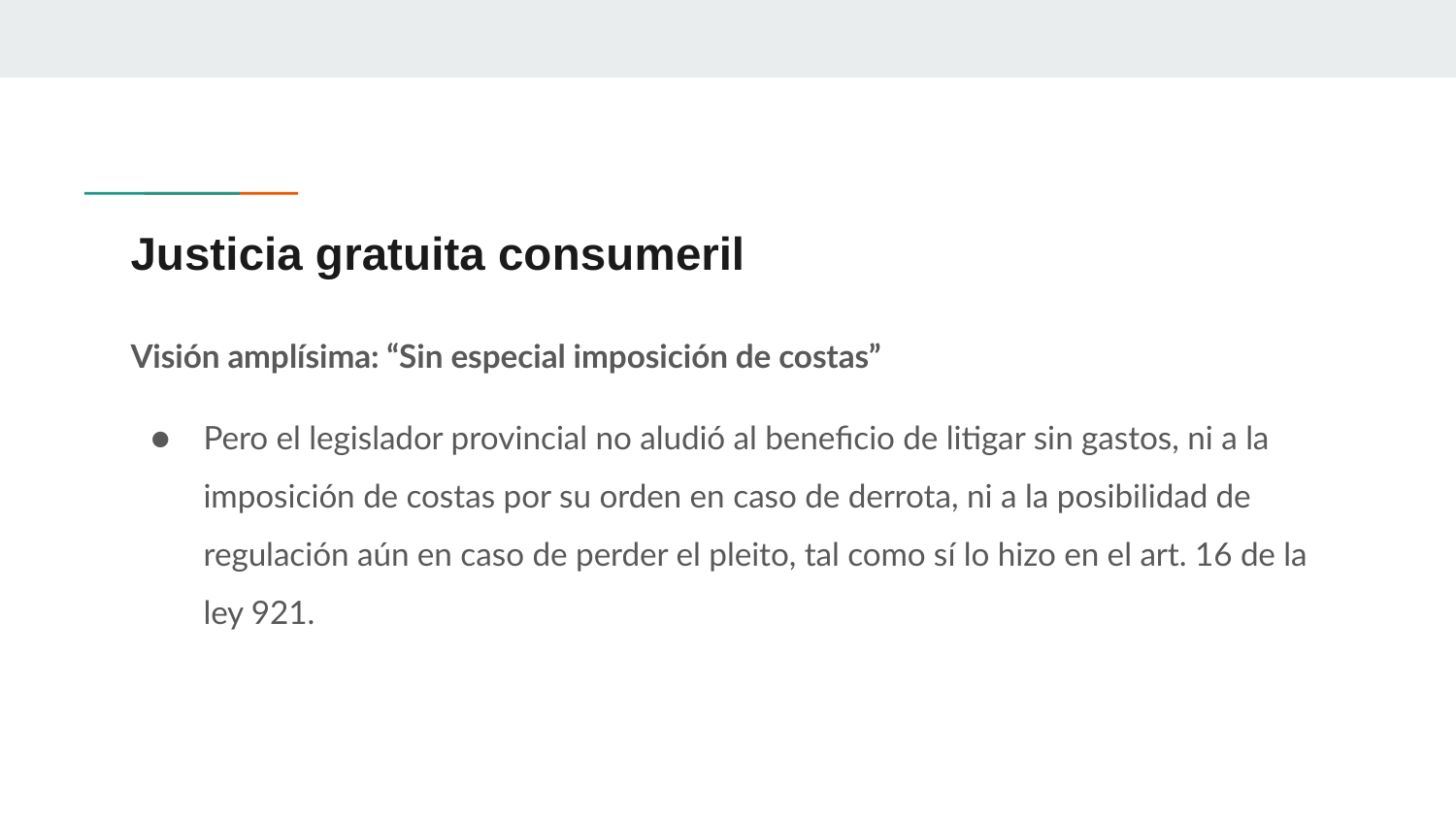

# Justicia gratuita consumeril

Visión amplísima: “Sin especial imposición de costas”
Pero el legislador provincial no aludió al beneficio de litigar sin gastos, ni a la imposición de costas por su orden en caso de derrota, ni a la posibilidad de regulación aún en caso de perder el pleito, tal como sí lo hizo en el art. 16 de la ley 921.